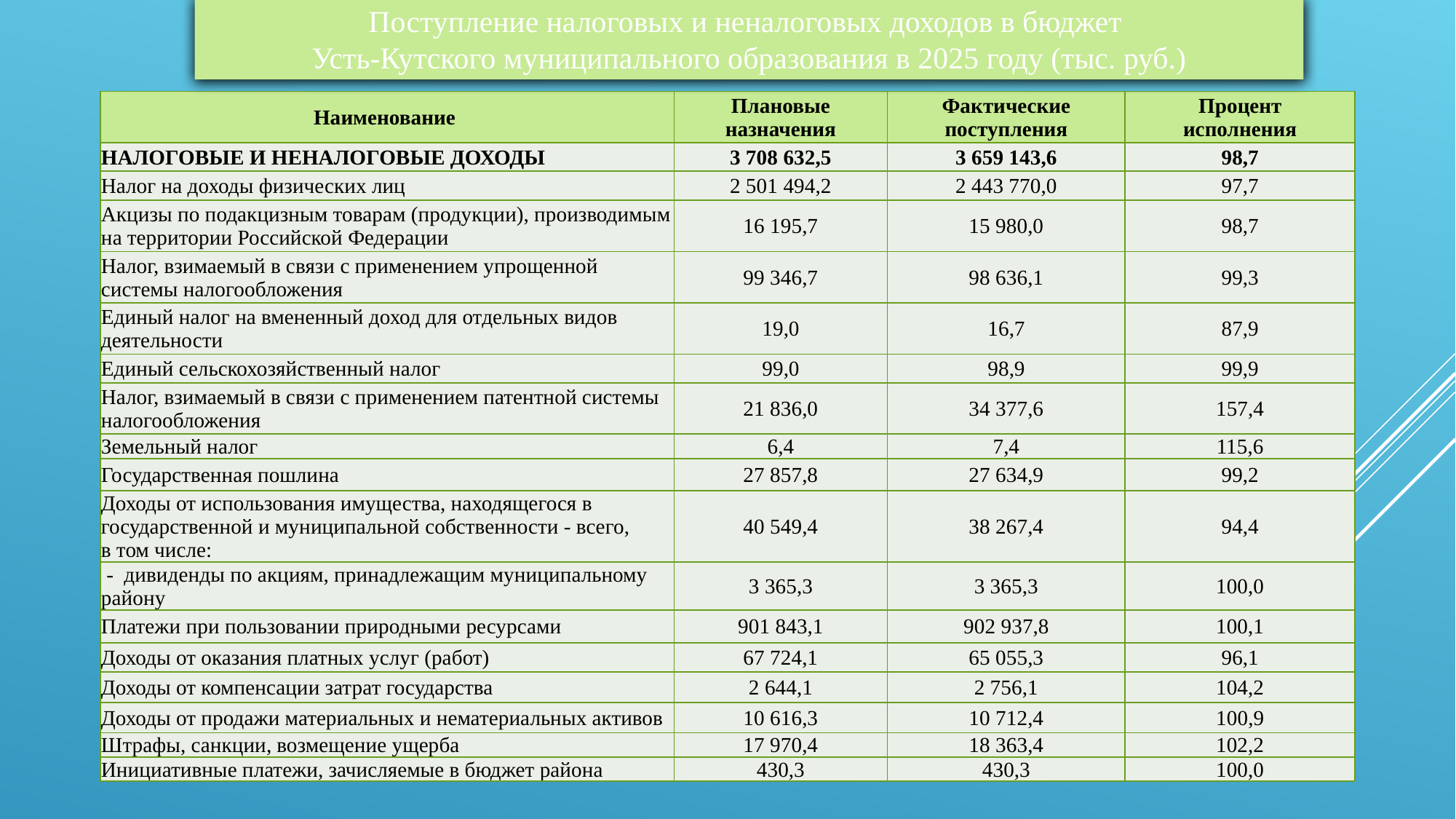

Поступление налоговых и неналоговых доходов в бюджет
Усть-Кутского муниципального образования в 2025 году (тыс. руб.)
| Наименование | Плановые назначения | Фактические поступления | Процент исполнения |
| --- | --- | --- | --- |
| НАЛОГОВЫЕ И НЕНАЛОГОВЫЕ ДОХОДЫ | 3 708 632,5 | 3 659 143,6 | 98,7 |
| Налог на доходы физических лиц | 2 501 494,2 | 2 443 770,0 | 97,7 |
| Акцизы по подакцизным товарам (продукции), производимым на территории Российской Федерации | 16 195,7 | 15 980,0 | 98,7 |
| Налог, взимаемый в связи с применением упрощенной системы налогообложения | 99 346,7 | 98 636,1 | 99,3 |
| Единый налог на вмененный доход для отдельных видов деятельности | 19,0 | 16,7 | 87,9 |
| Единый сельскохозяйственный налог | 99,0 | 98,9 | 99,9 |
| Налог, взимаемый в связи с применением патентной системы налогообложения | 21 836,0 | 34 377,6 | 157,4 |
| Земельный налог | 6,4 | 7,4 | 115,6 |
| Государственная пошлина | 27 857,8 | 27 634,9 | 99,2 |
| Доходы от использования имущества, находящегося в государственной и муниципальной собственности - всего, в том числе: | 40 549,4 | 38 267,4 | 94,4 |
| - дивиденды по акциям, принадлежащим муниципальному району | 3 365,3 | 3 365,3 | 100,0 |
| Платежи при пользовании природными ресурсами | 901 843,1 | 902 937,8 | 100,1 |
| Доходы от оказания платных услуг (работ) | 67 724,1 | 65 055,3 | 96,1 |
| Доходы от компенсации затрат государства | 2 644,1 | 2 756,1 | 104,2 |
| Доходы от продажи материальных и нематериальных активов | 10 616,3 | 10 712,4 | 100,9 |
| Штрафы, санкции, возмещение ущерба | 17 970,4 | 18 363,4 | 102,2 |
| Инициативные платежи, зачисляемые в бюджет района | 430,3 | 430,3 | 100,0 |